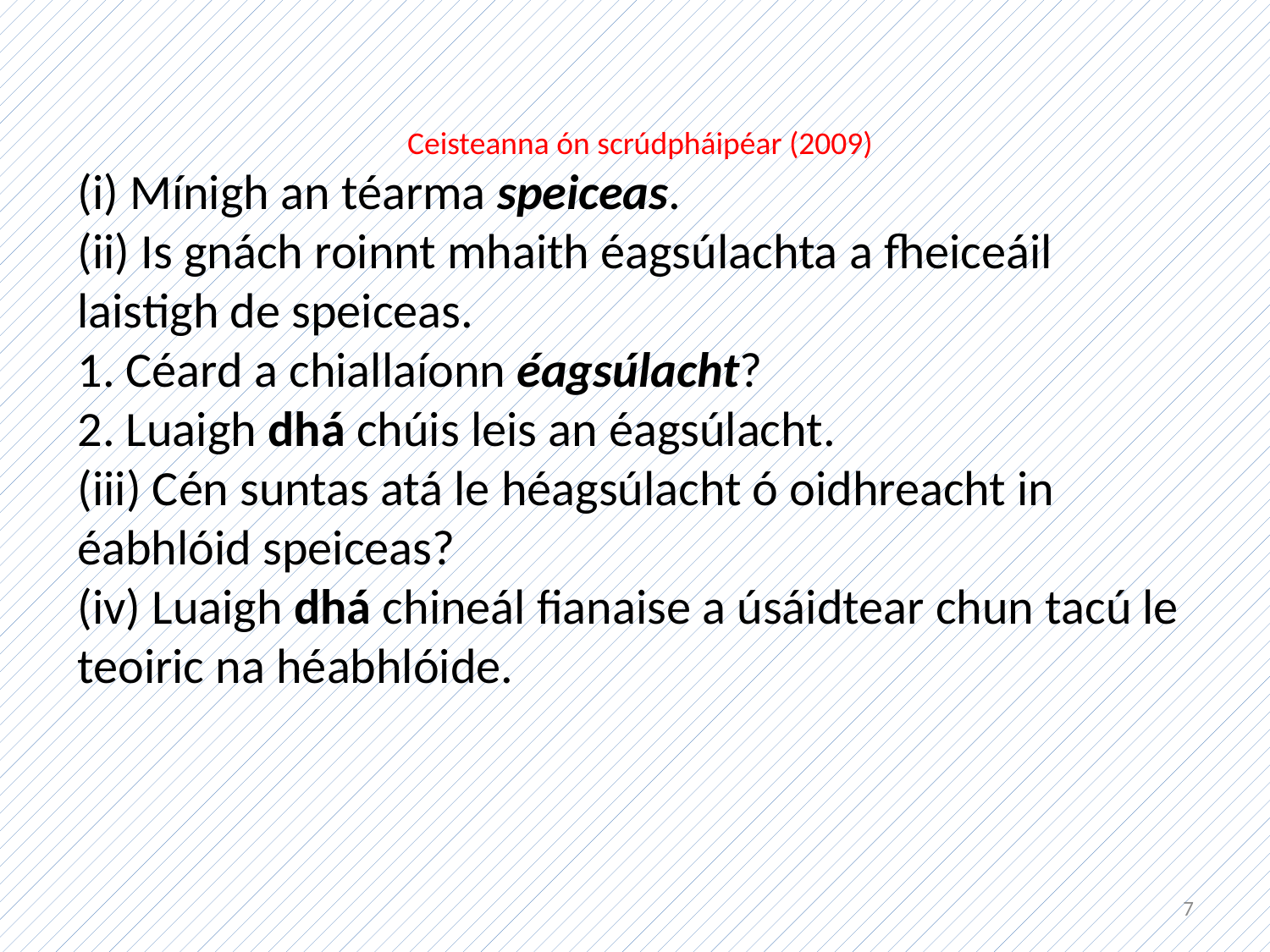

Ceisteanna ón scrúdpháipéar (2009)
(i) Mínigh an téarma speiceas.
(ii) Is gnách roinnt mhaith éagsúlachta a fheiceáil laistigh de speiceas.
1. Céard a chiallaíonn éagsúlacht?
2. Luaigh dhá chúis leis an éagsúlacht.
(iii) Cén suntas atá le héagsúlacht ó oidhreacht in éabhlóid speiceas?
(iv) Luaigh dhá chineál fianaise a úsáidtear chun tacú le teoiric na héabhlóide.
7